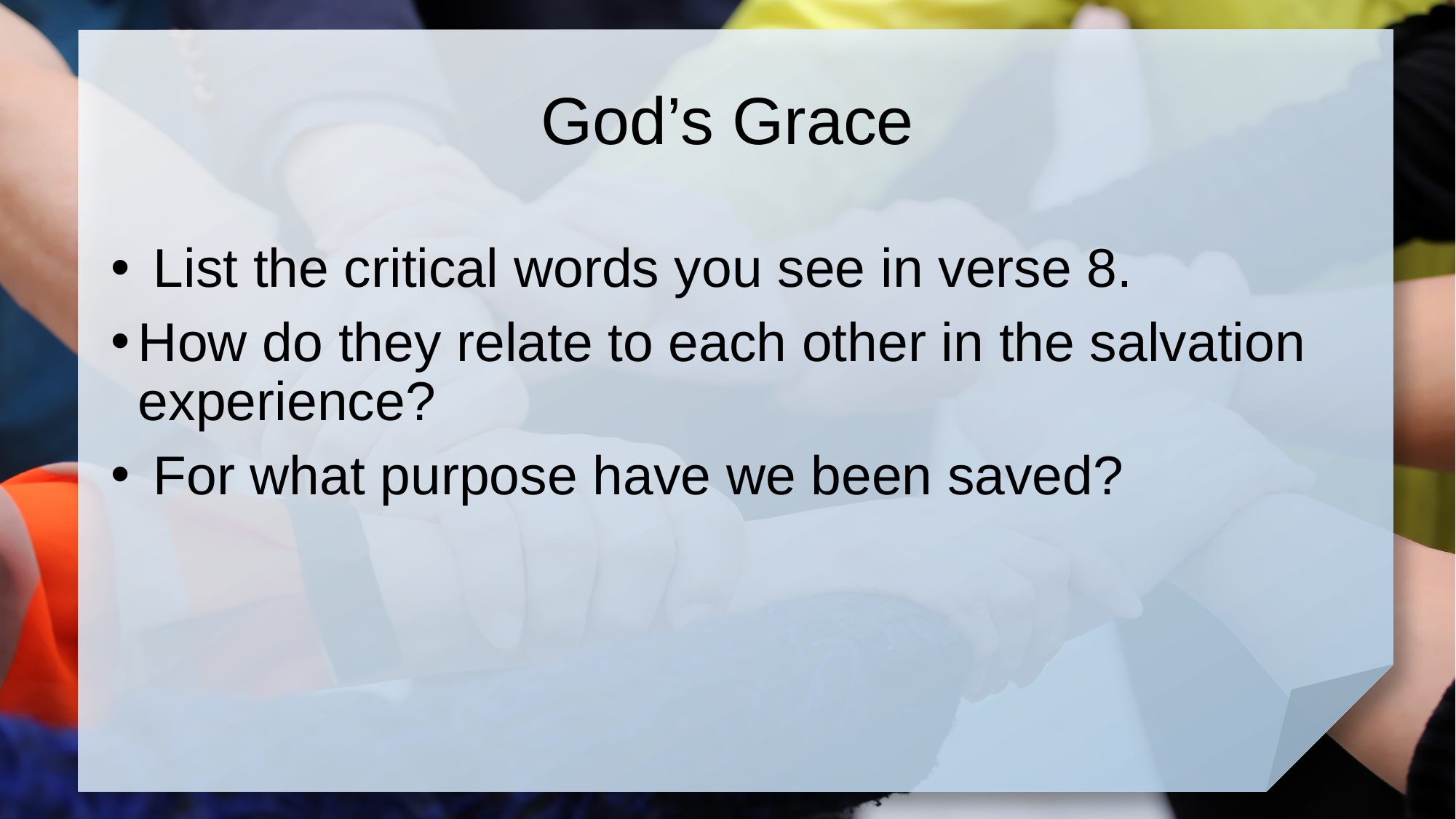

# God’s Grace
 List the critical words you see in verse 8.
How do they relate to each other in the salvation experience?
 For what purpose have we been saved?